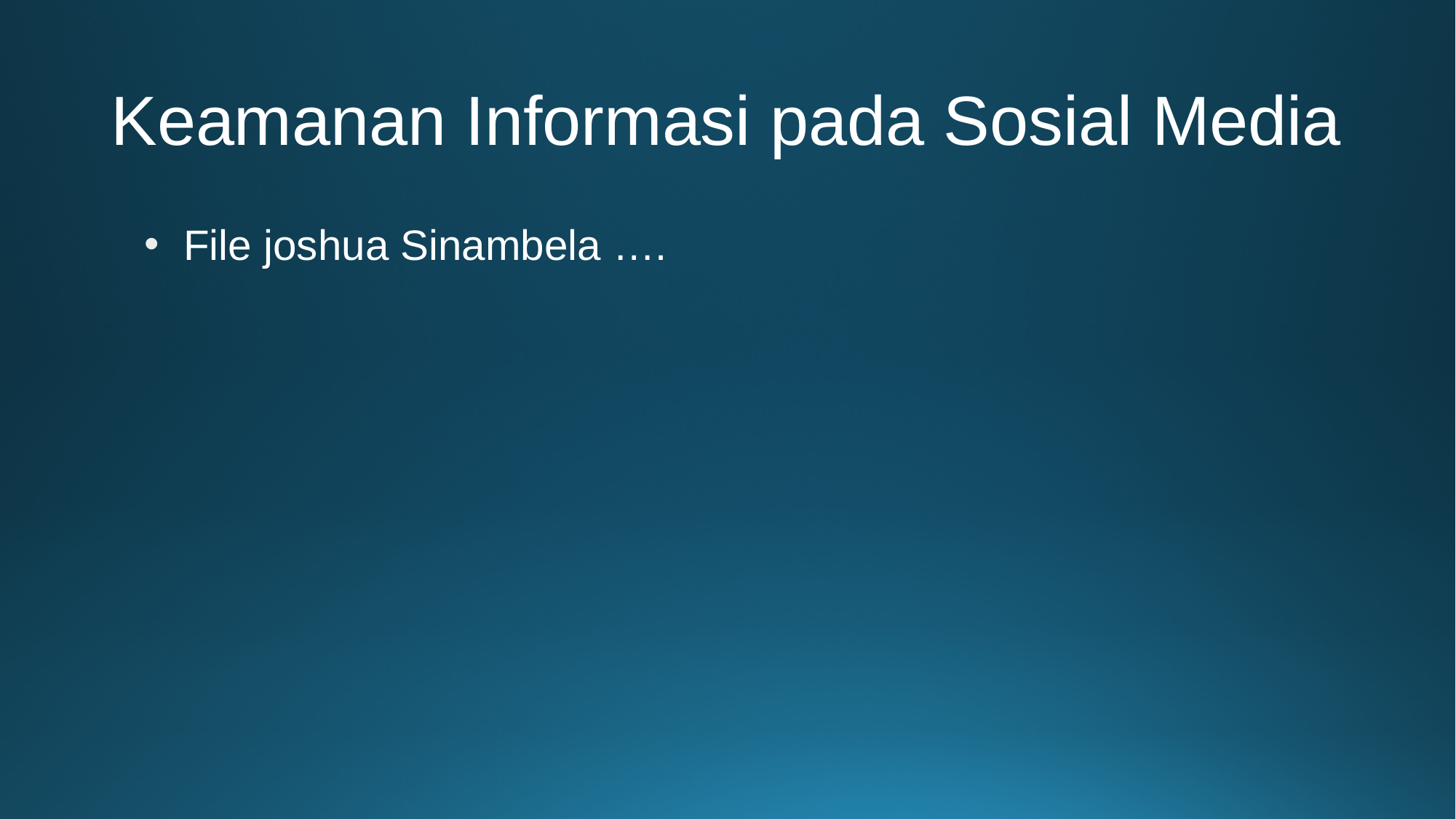

# Keamanan Informasi pada Sosial Media
 File joshua Sinambela ….